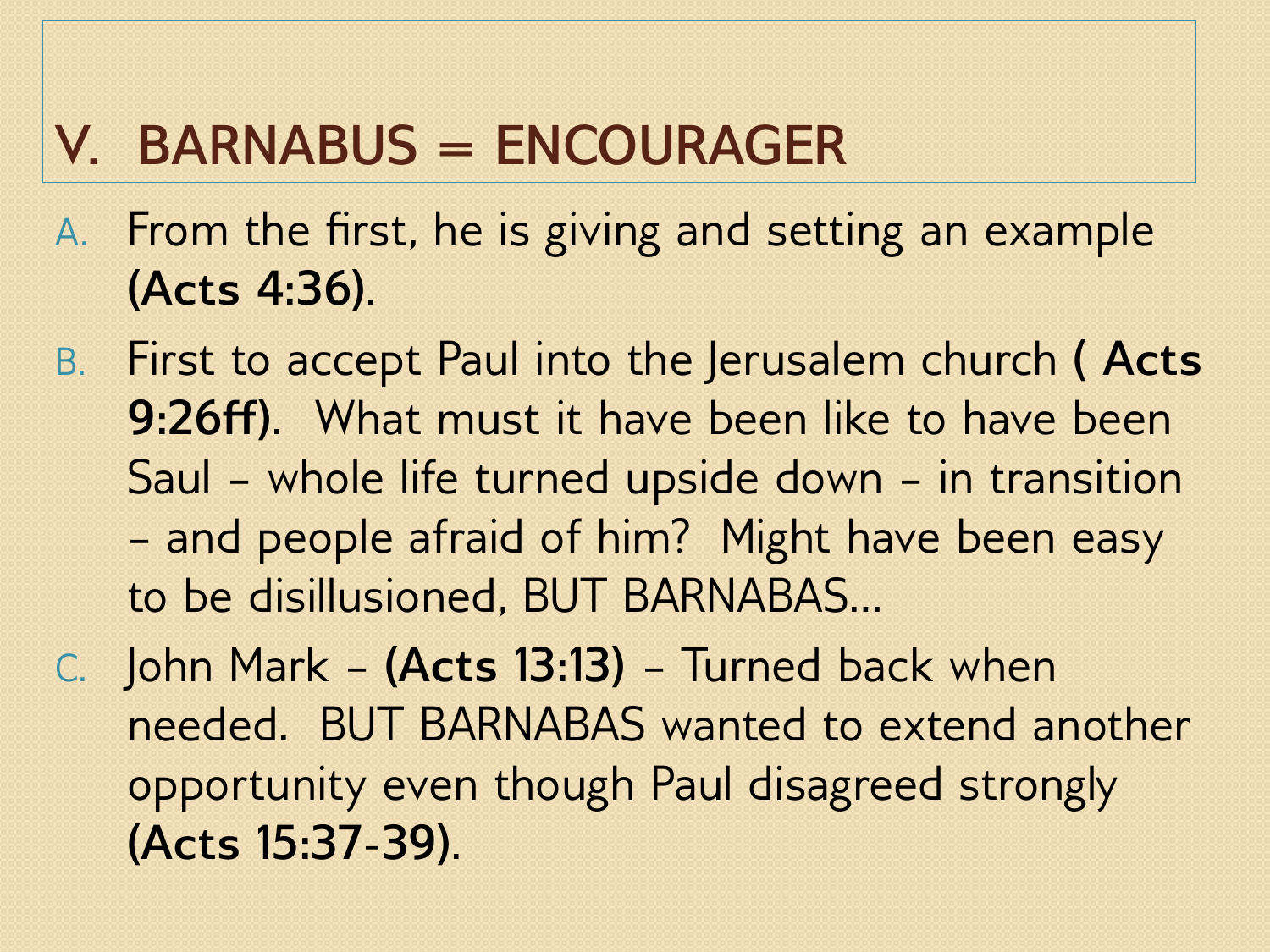

# v.  BARNABUS = Encourager
From the first, he is giving and setting an example  (Acts 4:36).
First to accept Paul into the Jerusalem church ( Acts 9:26ff).  What must it have been like to have been Saul – whole life turned upside down – in transition – and people afraid of him?  Might have been easy to be disillusioned, BUT BARNABAS…
John Mark – (Acts 13:13) – Turned back when needed.  BUT BARNABAS wanted to extend another opportunity even though Paul disagreed strongly (Acts 15:37-39).